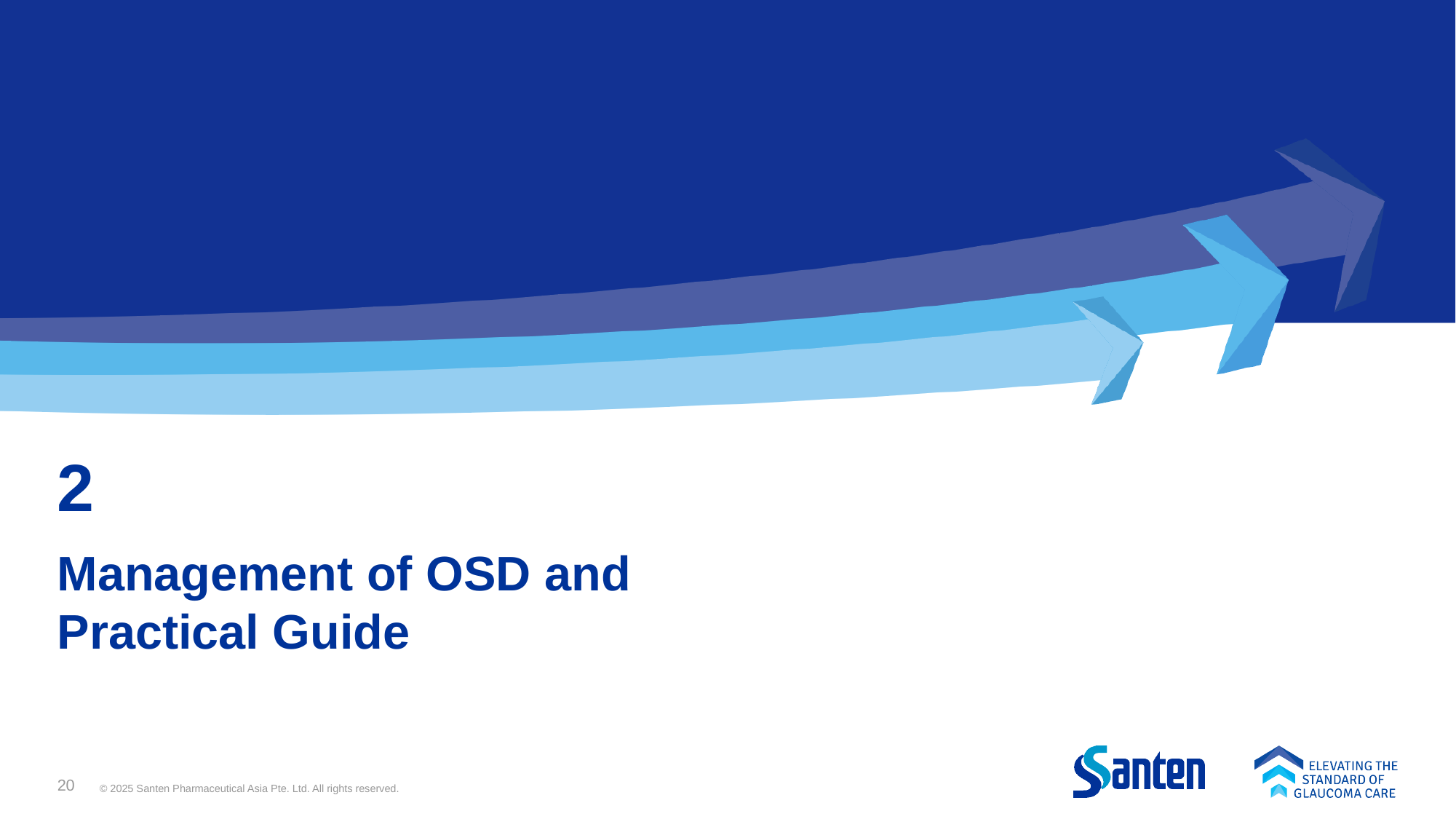

2
Management of OSD and Practical Guide